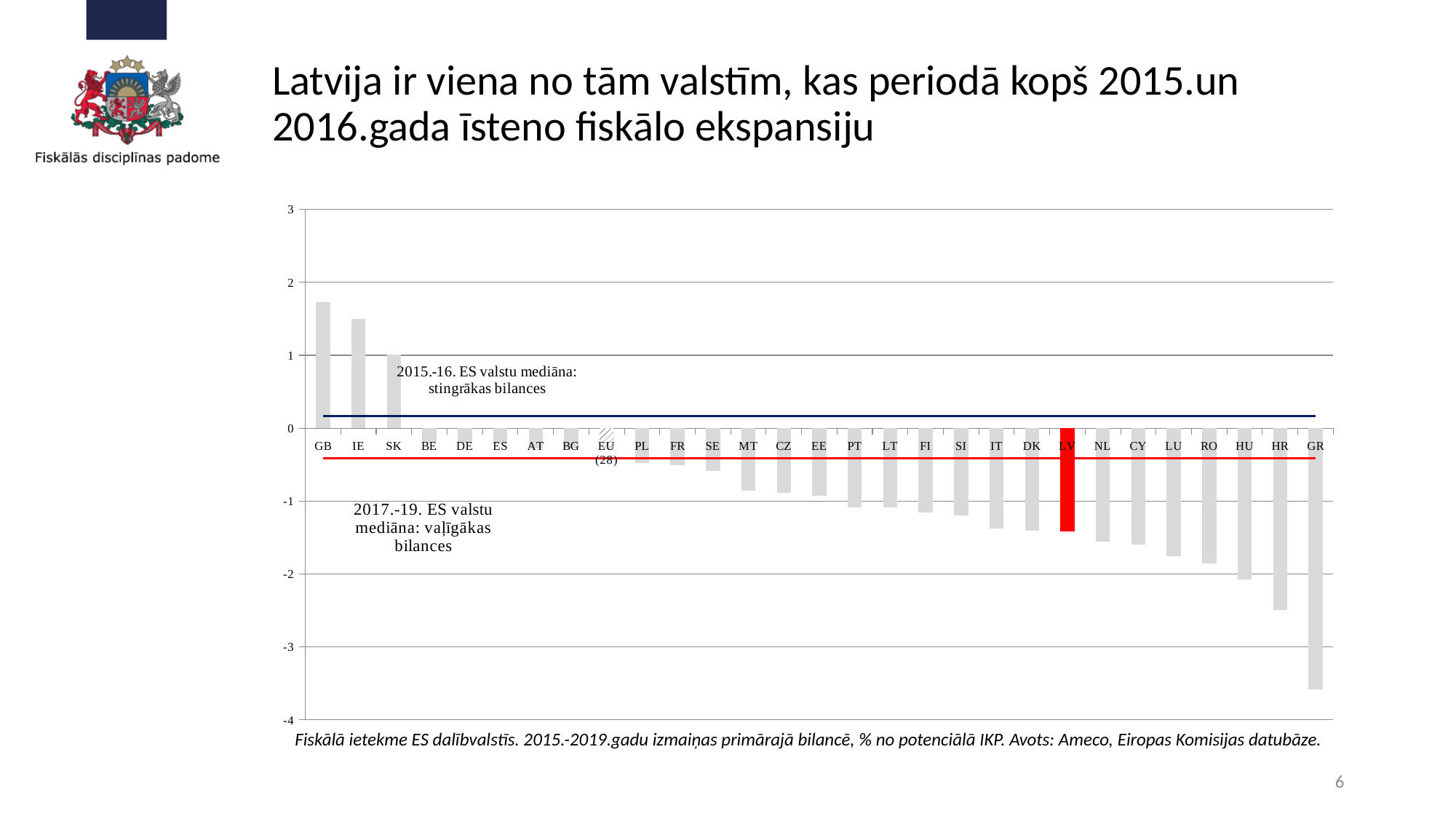

# Latvija ir viena no tām valstīm, kas periodā kopš 2015.un 2016.gada īsteno fiskālo ekspansiju

[unsupported chart]

Fiskālā ietekme ES dalībvalstīs. 2015.-2019.gadu izmaiņas primārajā bilancē, % no potenciālā IKP. Avots: Ameco, Eiropas Komisijas datubāze.
6